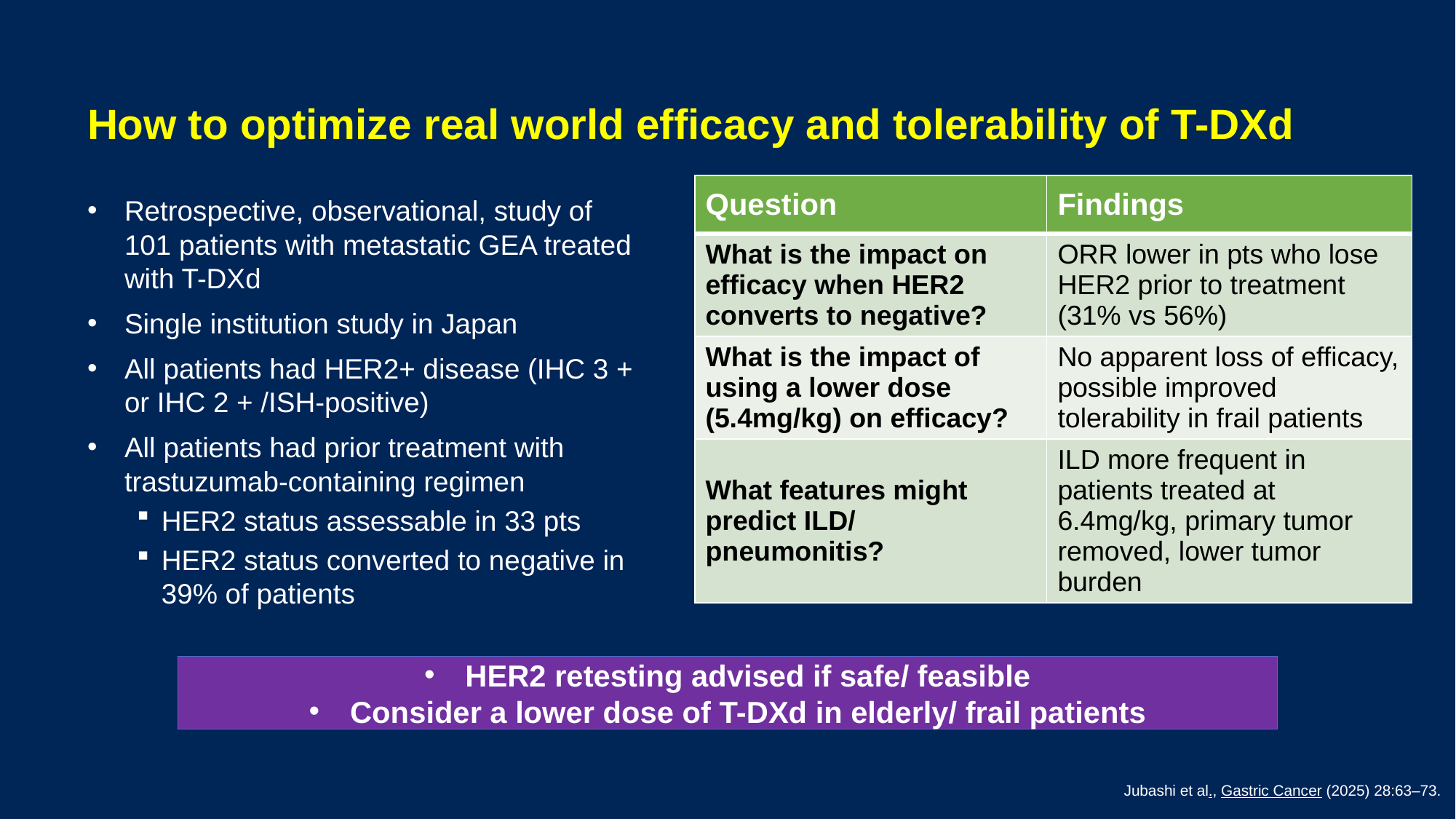

# How to optimize real world efficacy and tolerability of T-DXd
| Question | Findings |
| --- | --- |
| What is the impact on efficacy when HER2 converts to negative? | ORR lower in pts who lose HER2 prior to treatment (31% vs 56%) |
| What is the impact of using a lower dose (5.4mg/kg) on efficacy? | No apparent loss of efficacy, possible improved tolerability in frail patients |
| What features might predict ILD/ pneumonitis? | ILD more frequent in patients treated at 6.4mg/kg, primary tumor removed, lower tumor burden |
Retrospective, observational, study of 101 patients with metastatic GEA treated with T-DXd
Single institution study in Japan
All patients had HER2+ disease (IHC 3 + or IHC 2 + /ISH-positive)
All patients had prior treatment with trastuzumab-containing regimen
HER2 status assessable in 33 pts
HER2 status converted to negative in 39% of patients
HER2 retesting advised if safe/ feasible
Consider a lower dose of T-DXd in elderly/ frail patients
Jubashi et al., Gastric Cancer (2025) 28:63–73.